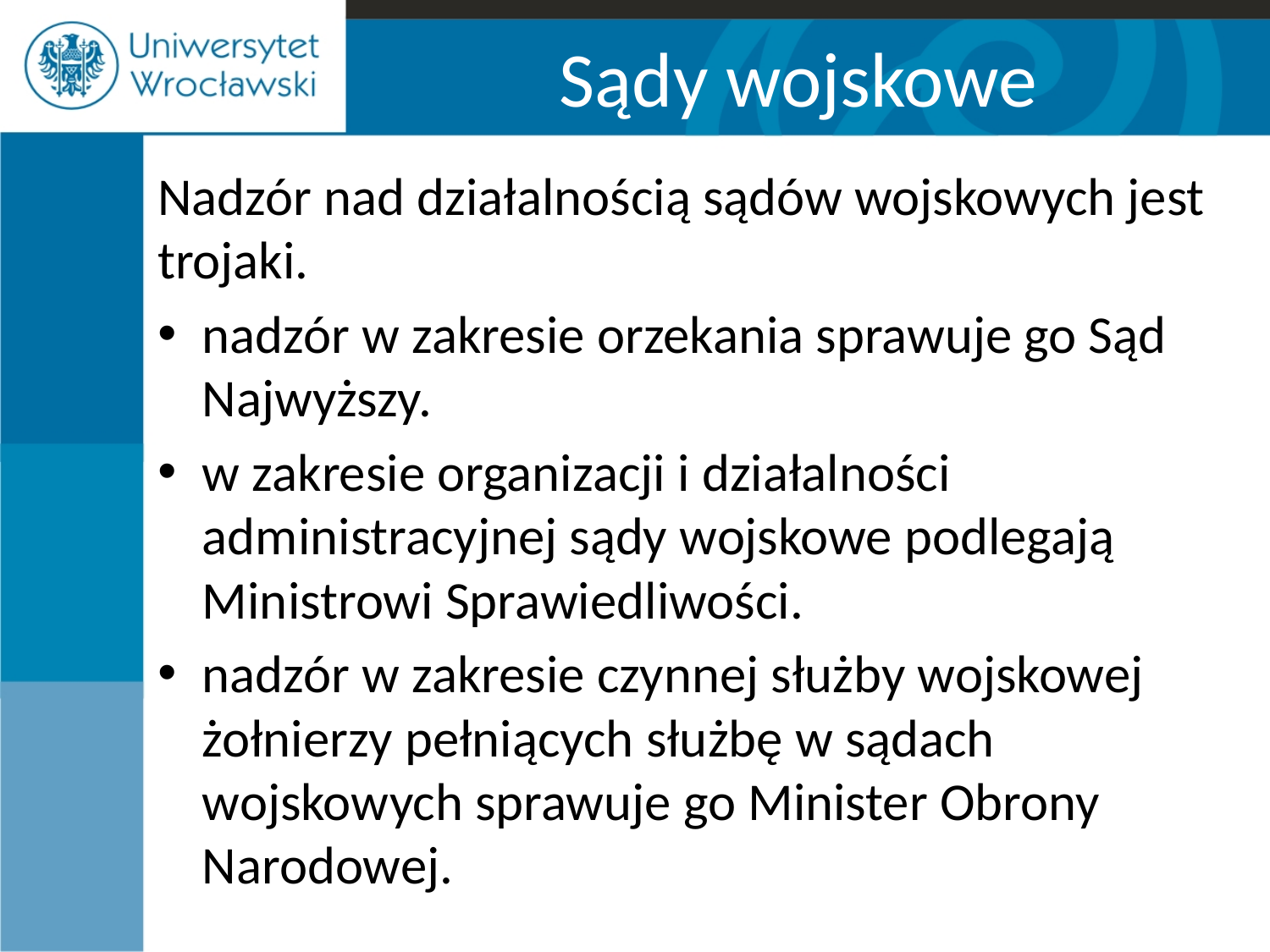

# Sądy wojskowe
Nadzór nad działalnością sądów wojskowych jest trojaki.
nadzór w zakresie orzekania sprawuje go Sąd Najwyższy.
w zakresie organizacji i działalności administracyjnej sądy wojskowe podlegają Ministrowi Sprawiedliwości.
nadzór w zakresie czynnej służby wojskowej żołnierzy pełniących służbę w sądach wojskowych sprawuje go Minister Obrony Narodowej.